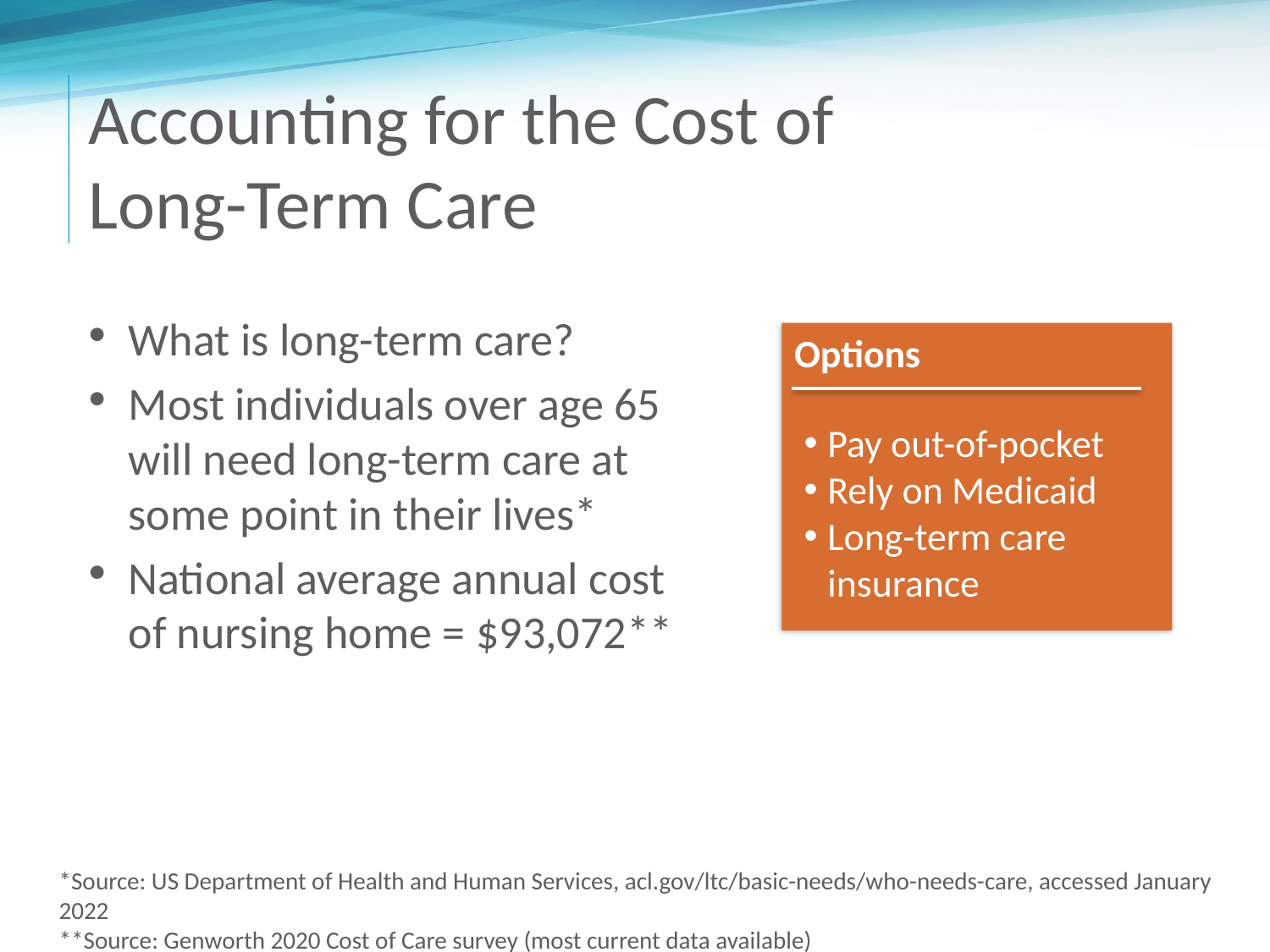

# Accounting for the Cost of Long-Term Care
What is long-term care?
Most individuals over age 65 will need long-term care at some point in their lives*
National average annual cost of nursing home = $93,072**

Options

Pay out-of-pocket
Rely on Medicaid
Long-term care insurance

*Source: US Department of Health and Human Services, acl.gov/ltc/basic-needs/who-needs-care, accessed January 2022
**Source: Genworth 2020 Cost of Care survey (most current data available)